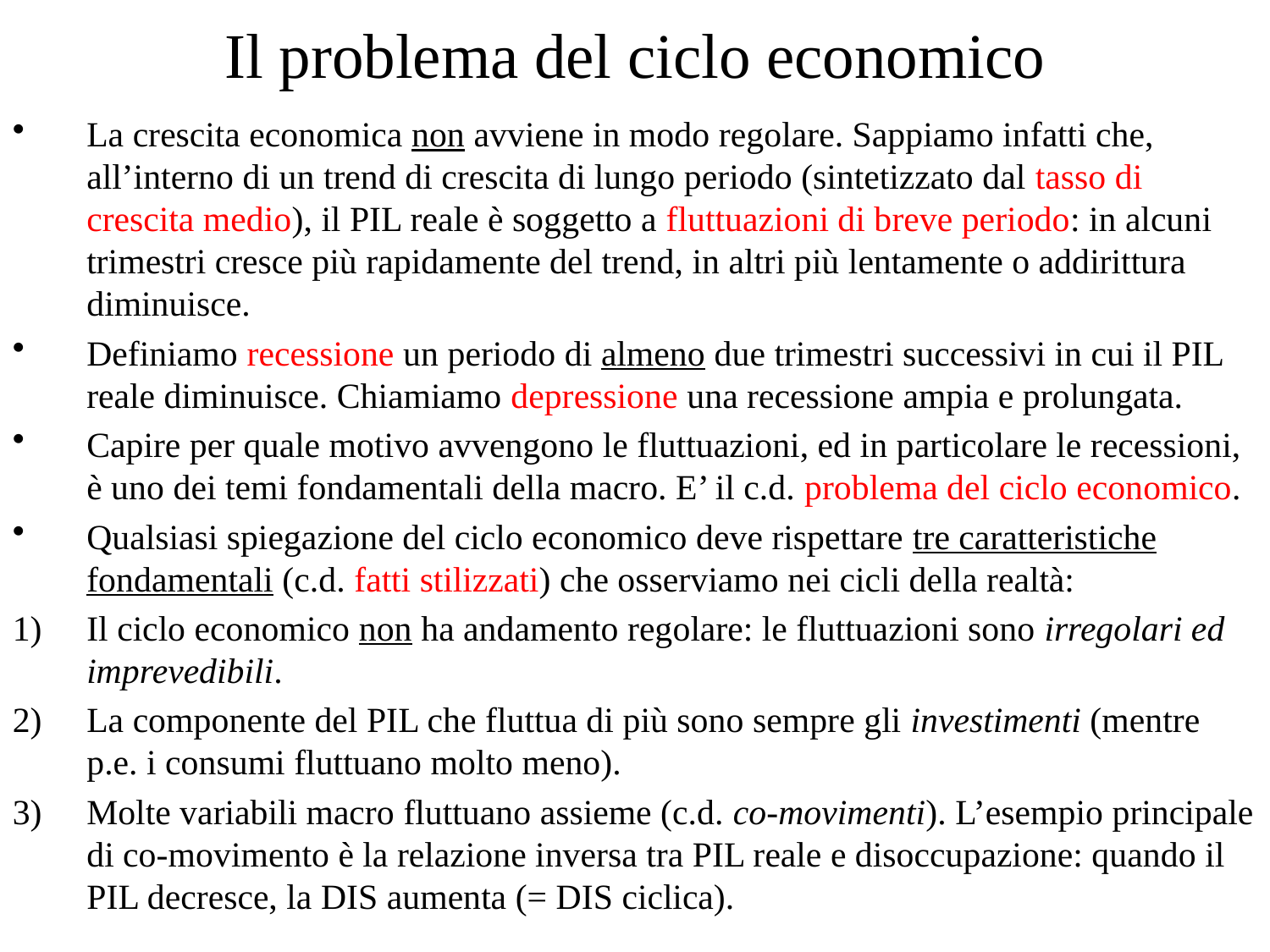

# Il problema del ciclo economico
La crescita economica non avviene in modo regolare. Sappiamo infatti che, all’interno di un trend di crescita di lungo periodo (sintetizzato dal tasso di crescita medio), il PIL reale è soggetto a fluttuazioni di breve periodo: in alcuni trimestri cresce più rapidamente del trend, in altri più lentamente o addirittura diminuisce.
Definiamo recessione un periodo di almeno due trimestri successivi in cui il PIL reale diminuisce. Chiamiamo depressione una recessione ampia e prolungata.
Capire per quale motivo avvengono le fluttuazioni, ed in particolare le recessioni, è uno dei temi fondamentali della macro. E’ il c.d. problema del ciclo economico.
Qualsiasi spiegazione del ciclo economico deve rispettare tre caratteristiche fondamentali (c.d. fatti stilizzati) che osserviamo nei cicli della realtà:
Il ciclo economico non ha andamento regolare: le fluttuazioni sono irregolari ed imprevedibili.
La componente del PIL che fluttua di più sono sempre gli investimenti (mentre p.e. i consumi fluttuano molto meno).
Molte variabili macro fluttuano assieme (c.d. co-movimenti). L’esempio principale di co-movimento è la relazione inversa tra PIL reale e disoccupazione: quando il PIL decresce, la DIS aumenta (= DIS ciclica).